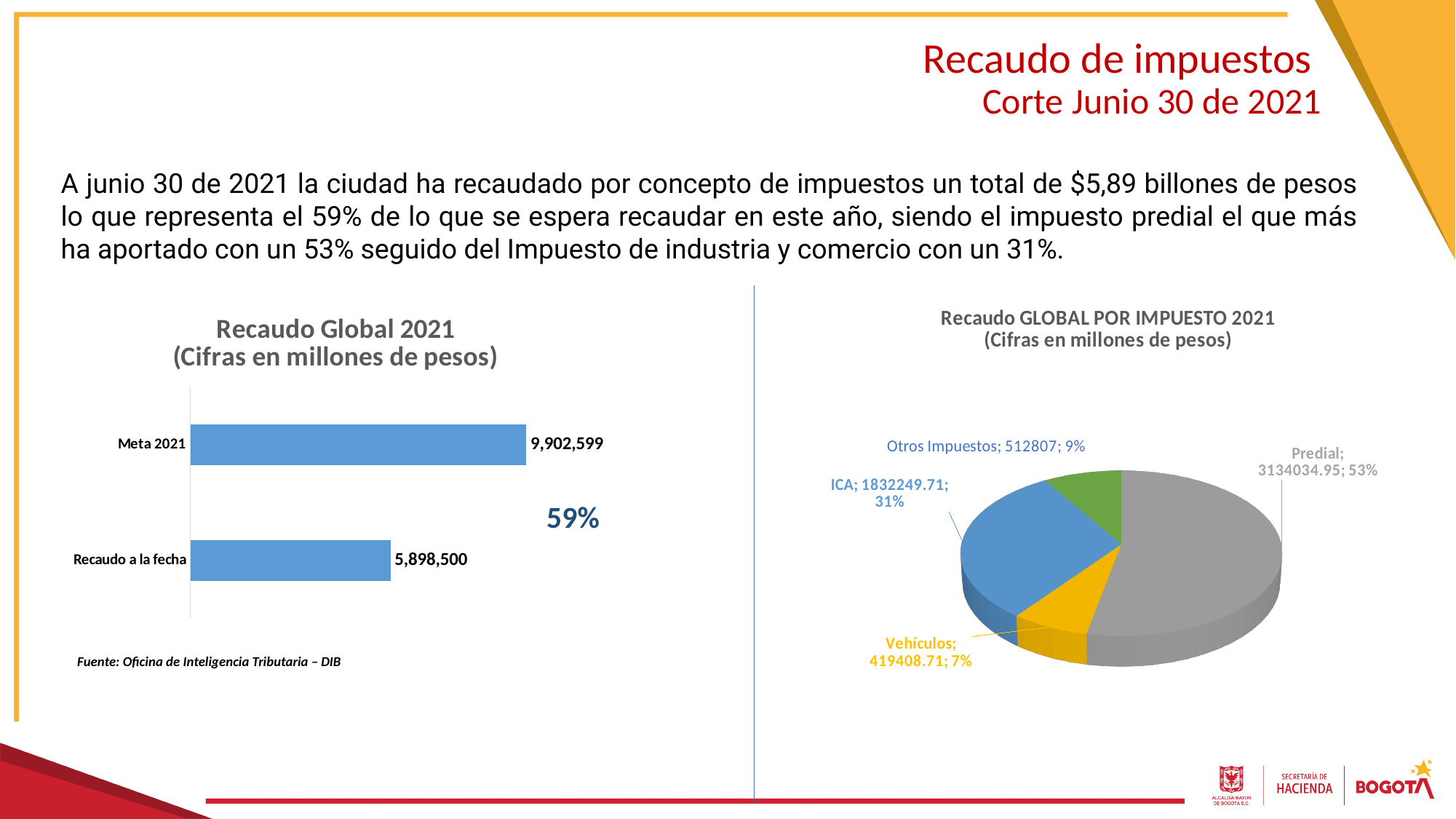

Recaudo de impuestos
Corte Junio 30 de 2021

A junio 30 de 2021 la ciudad ha recaudado por concepto de impuestos un total de $5,89 billones de pesos lo que representa el 59% de lo que se espera recaudar en este año, siendo el impuesto predial el que más ha aportado con un 53% seguido del Impuesto de industria y comercio con un 31%.

[unsupported chart]

### Chart: Recaudo Global 2021
(Cifras en millones de pesos)

| Category |  |
|---|---|
| Recaudo a la fecha | 5898500.37 |
| Meta 2021 | 9902599.0 |
59%
Fuente: Oficina de Inteligencia Tributaria – DIB